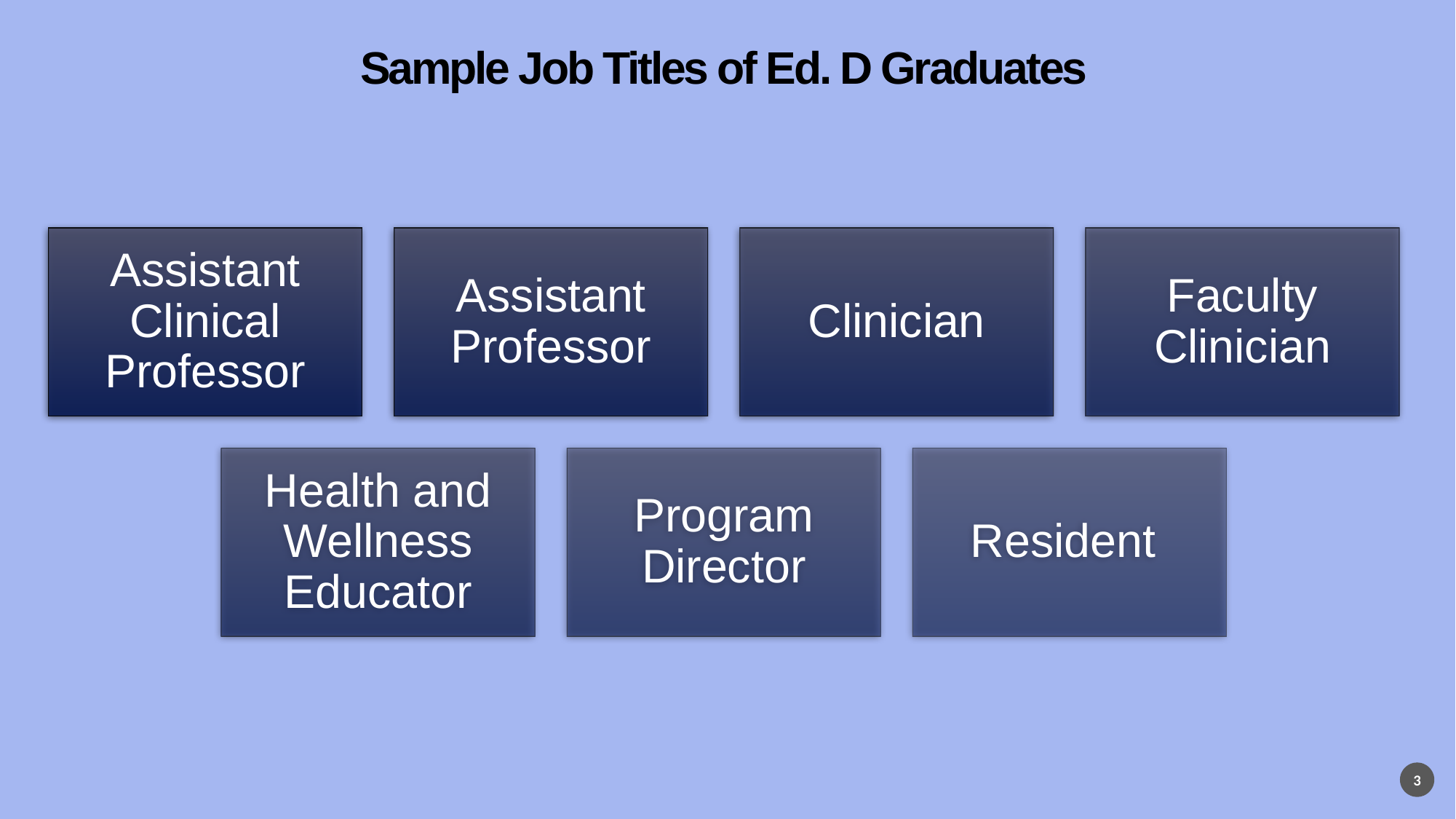

# Sample Job Titles of Ed. D Graduates
Assistant Clinical Professor
Assistant Professor
Clinician
Faculty Clinician
Health and Wellness Educator
Program Director
Resident
3